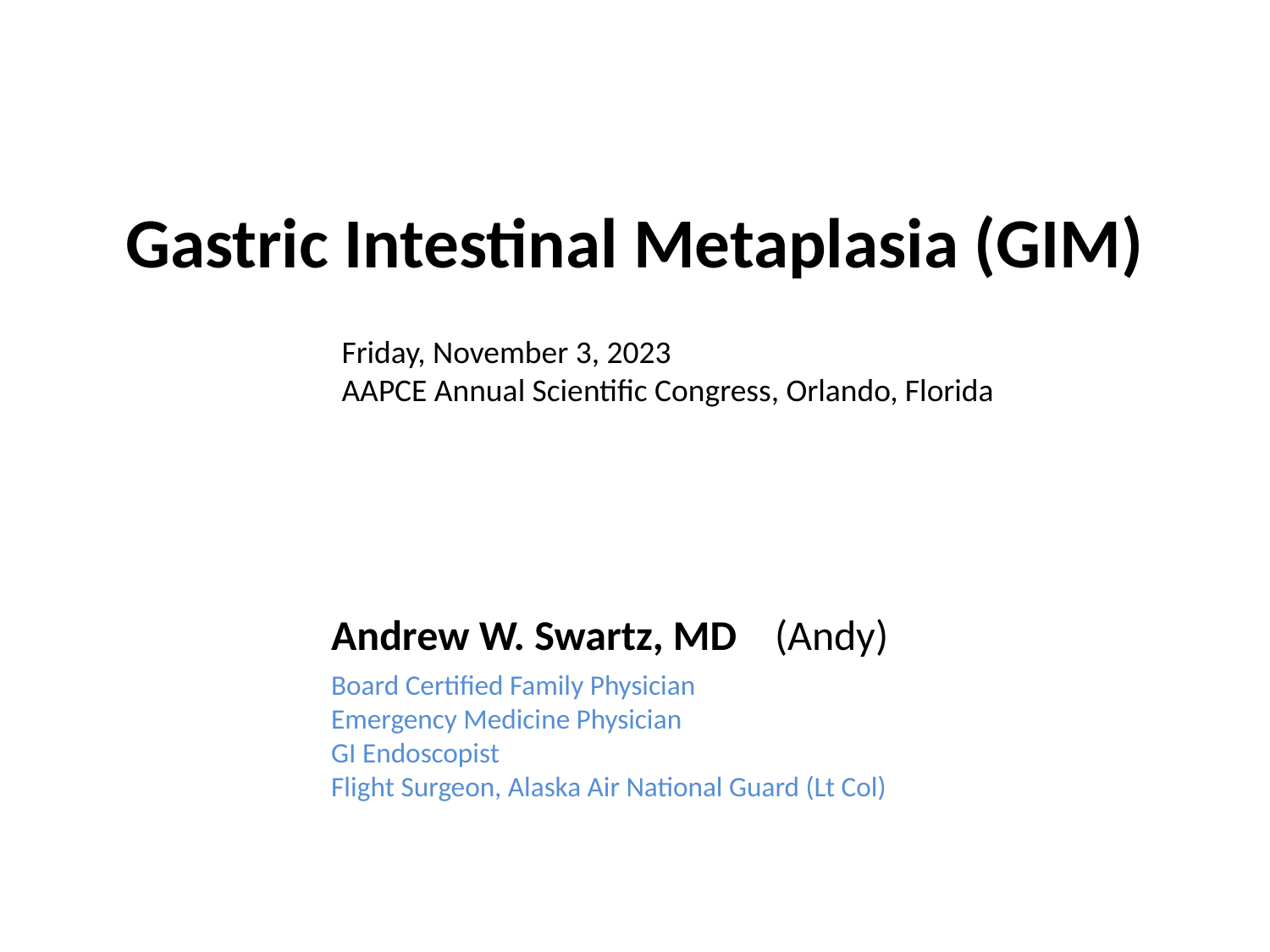

# Gastric Intestinal Metaplasia (GIM)
Friday, November 3, 2023
AAPCE Annual Scientific Congress, Orlando, Florida
Andrew W. Swartz, MD    (Andy)

Board Certified Family Physician
Emergency Medicine Physician
GI Endoscopist
Flight Surgeon, Alaska Air National Guard (Lt Col)